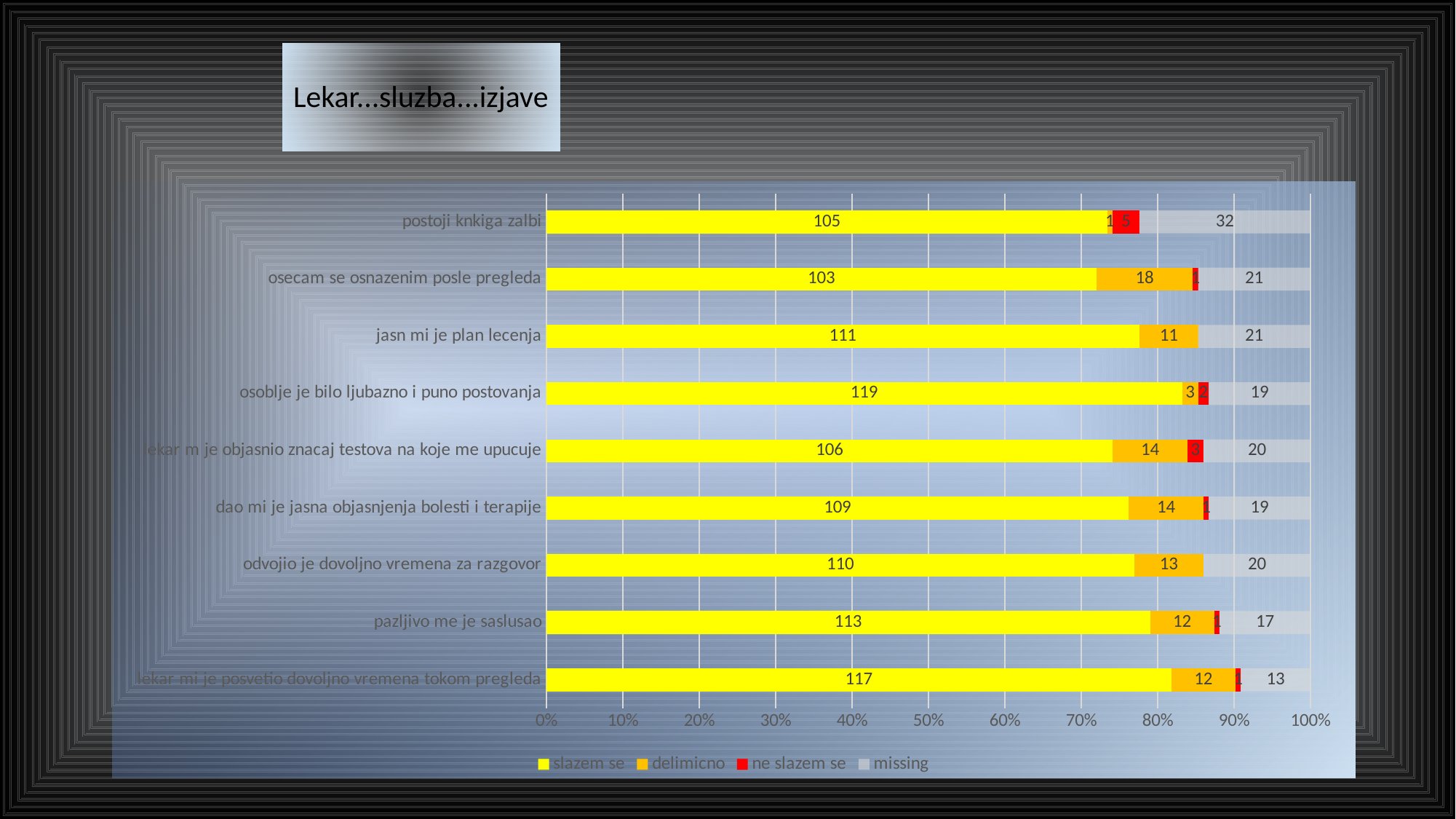

# Lekar...sluzba...izjave

### Chart

| Category | slazem se | delimicno | ne slazem se | missing |
|---|---|---|---|---|
| lekar mi je posvetio dovoljno vremena tokom pregleda | 117.0 | 12.0 | 1.0 | 13.0 |
| pazljivo me je saslusao | 113.0 | 12.0 | 1.0 | 17.0 |
| odvojio je dovoljno vremena za razgovor | 110.0 | 13.0 | None | 20.0 |
| dao mi je jasna objasnjenja bolesti i terapije | 109.0 | 14.0 | 1.0 | 19.0 |
| lekar m je objasnio znacaj testova na koje me upucuje | 106.0 | 14.0 | 3.0 | 20.0 |
| osoblje je bilo ljubazno i puno postovanja | 119.0 | 3.0 | 2.0 | 19.0 |
| jasn mi je plan lecenja | 111.0 | 11.0 | None | 21.0 |
| osecam se osnazenim posle pregleda | 103.0 | 18.0 | 1.0 | 21.0 |
| postoji knkiga zalbi | 105.0 | 1.0 | 5.0 | 32.0 |